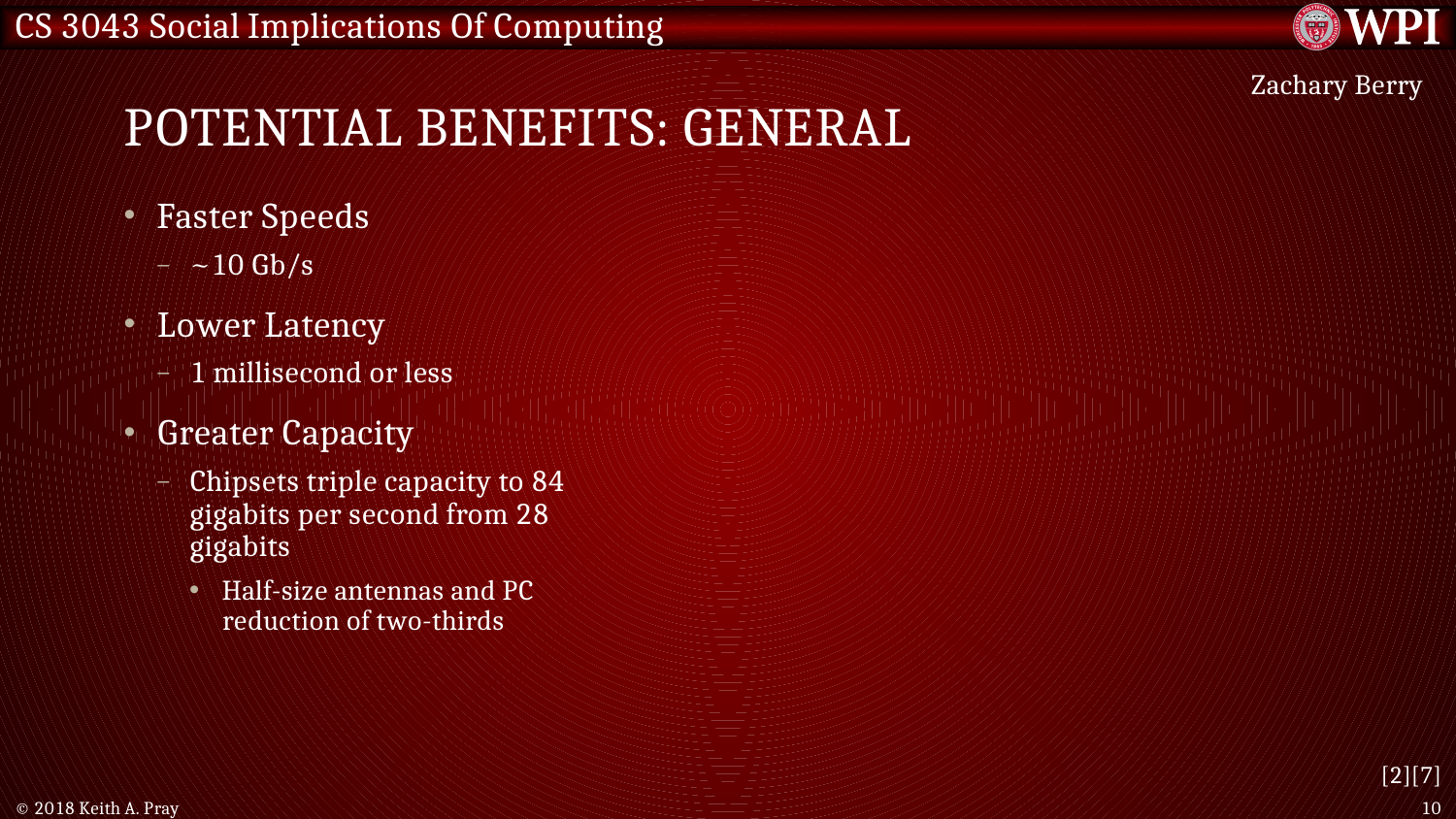

# Potential benefits: General
Zachary Berry
Faster Speeds
~10 Gb/s
Lower Latency
1 millisecond or less
Greater Capacity
Chipsets triple capacity to 84 gigabits per second from 28 gigabits
Half-size antennas and PC reduction of two-thirds

[2][7]
© 2018 Keith A. Pray
10